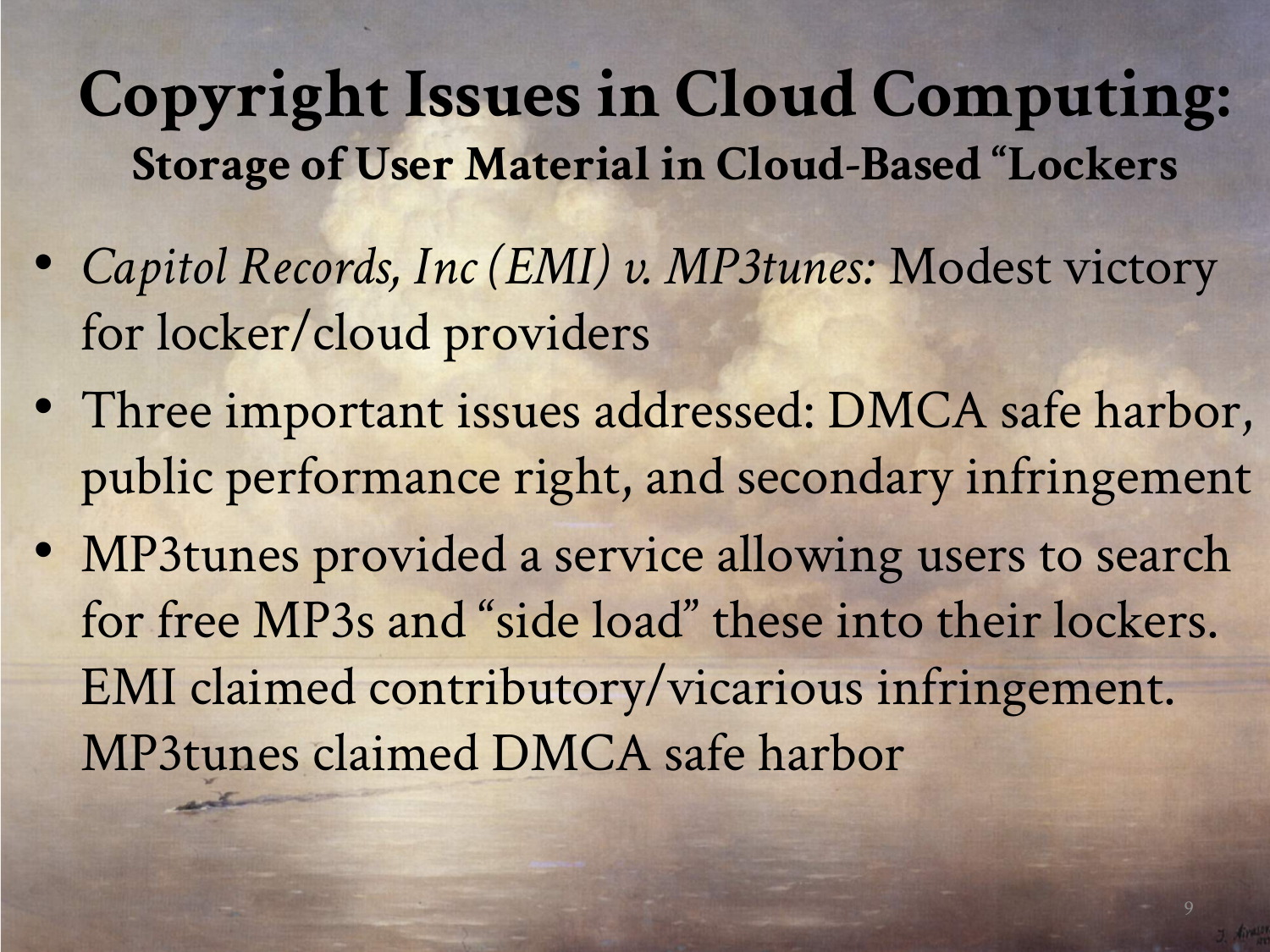

# Copyright Issues in Cloud Computing: Storage of User Material in Cloud-Based “Lockers
Capitol Records, Inc (EMI) v. MP3tunes: Modest victory for locker/cloud providers
Three important issues addressed: DMCA safe harbor, public performance right, and secondary infringement
MP3tunes provided a service allowing users to search for free MP3s and “side load” these into their lockers.  EMI claimed contributory/vicarious infringement. MP3tunes claimed DMCA safe harbor

9